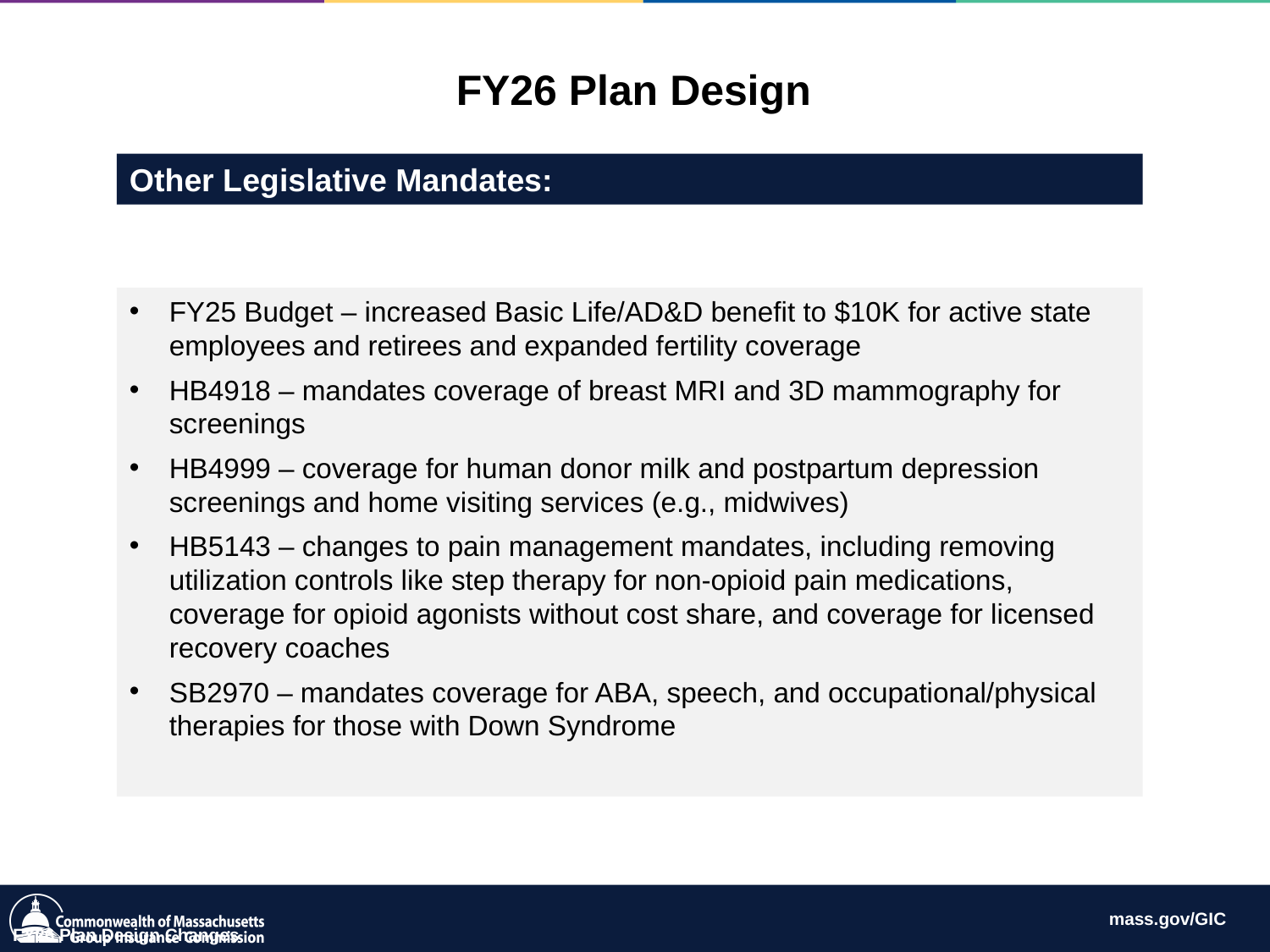

FY26 Plan Design
Other Legislative Mandates:
FY25 Budget – increased Basic Life/AD&D benefit to $10K for active state employees and retirees and expanded fertility coverage
HB4918 – mandates coverage of breast MRI and 3D mammography for screenings
HB4999 – coverage for human donor milk and postpartum depression screenings and home visiting services (e.g., midwives)
HB5143 – changes to pain management mandates, including removing utilization controls like step therapy for non-opioid pain medications, coverage for opioid agonists without cost share, and coverage for licensed recovery coaches
SB2970 – mandates coverage for ABA, speech, and occupational/physical therapies for those with Down Syndrome

FY26 Plan Design Changes